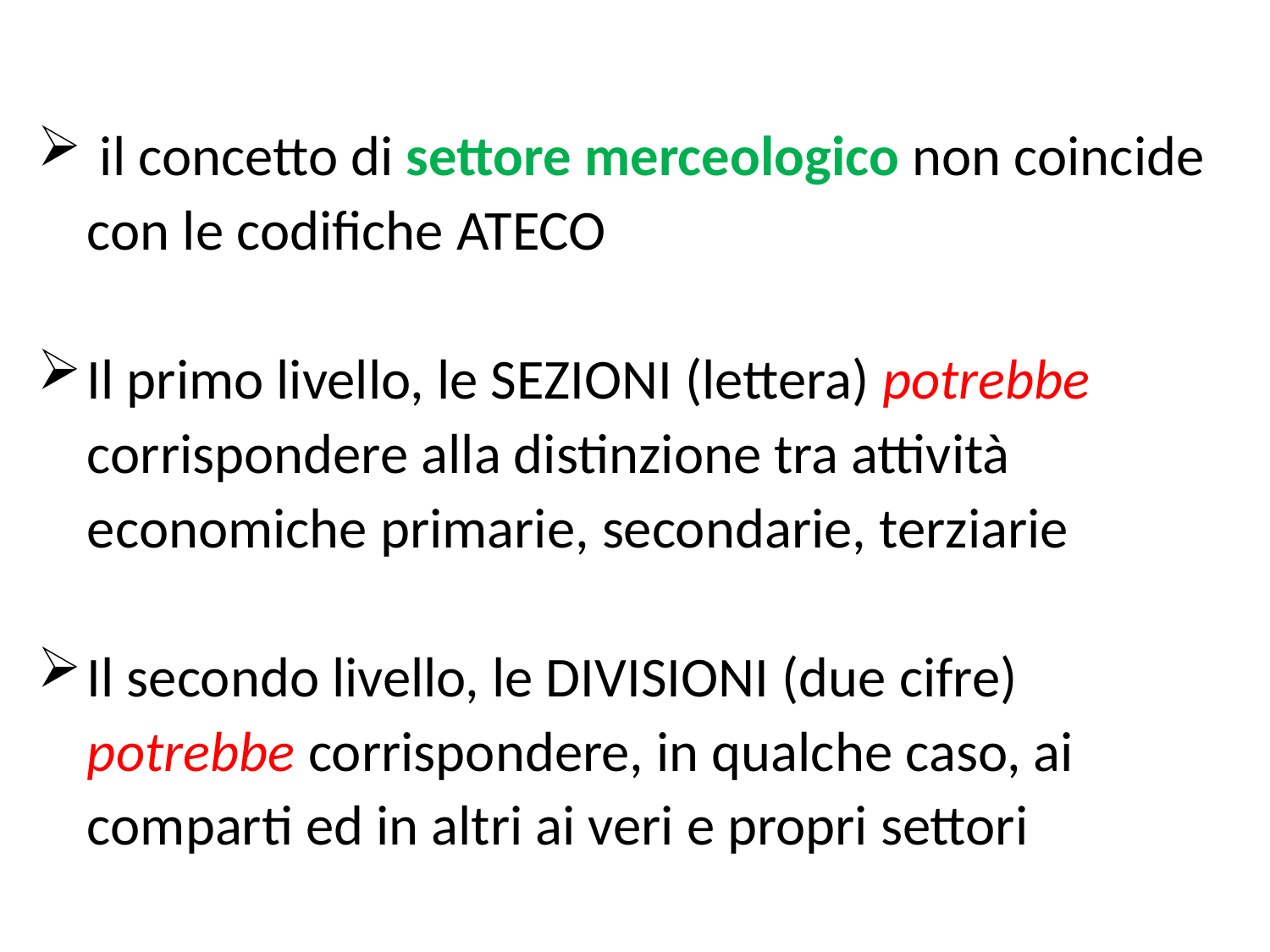

il concetto di settore merceologico non coincide con le codifiche ATECO

Il primo livello, le SEZIONI (lettera) potrebbe corrispondere alla distinzione tra attività economiche primarie, secondarie, terziarie

Il secondo livello, le DIVISIONI (due cifre) potrebbe corrispondere, in qualche caso, ai comparti ed in altri ai veri e propri settori